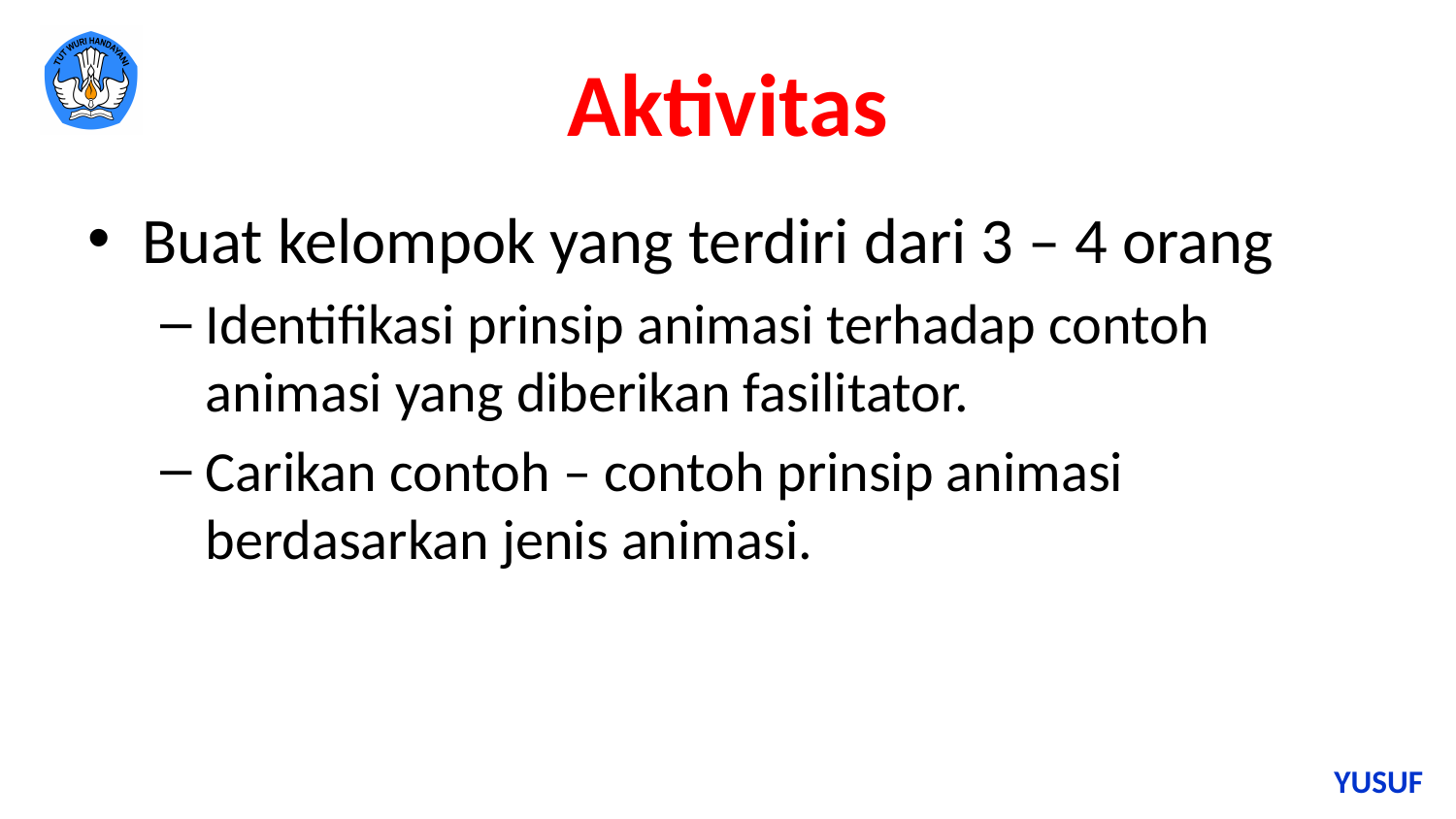

# Aktivitas
Buat kelompok yang terdiri dari 3 – 4 orang
Identifikasi prinsip animasi terhadap contoh animasi yang diberikan fasilitator.
Carikan contoh – contoh prinsip animasi berdasarkan jenis animasi.